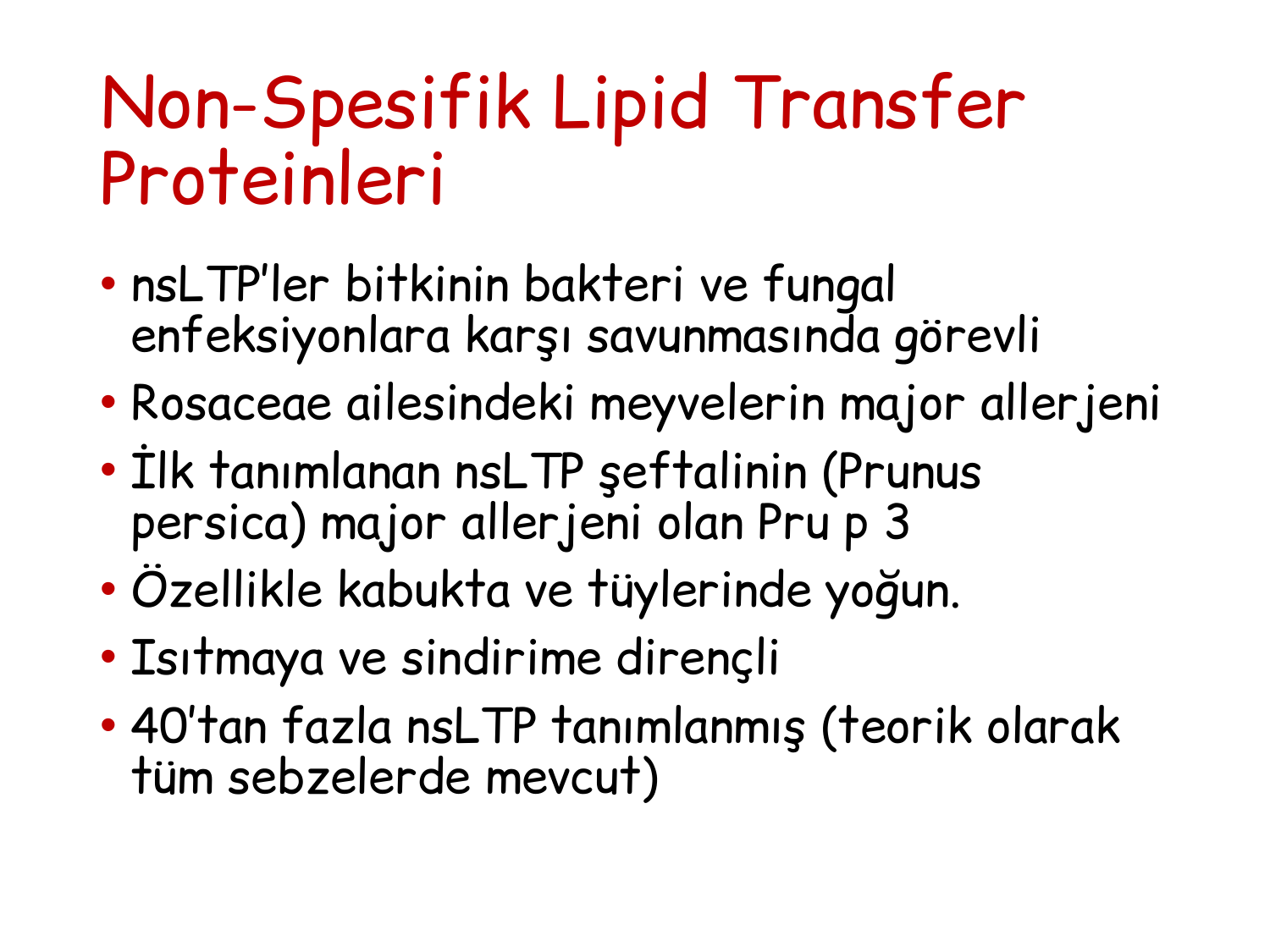

# Non-Spesifik Lipid Transfer Proteinleri
nsLTP’ler bitkinin bakteri ve fungal enfeksiyonlara karşı savunmasında görevli
Rosaceae ailesindeki meyvelerin major allerjeni
İlk tanımlanan nsLTP şeftalinin (Prunus persica) major allerjeni olan Pru p 3
Özellikle kabukta ve tüylerinde yoğun.
Isıtmaya ve sindirime dirençli
40’tan fazla nsLTP tanımlanmış (teorik olarak tüm sebzelerde mevcut)